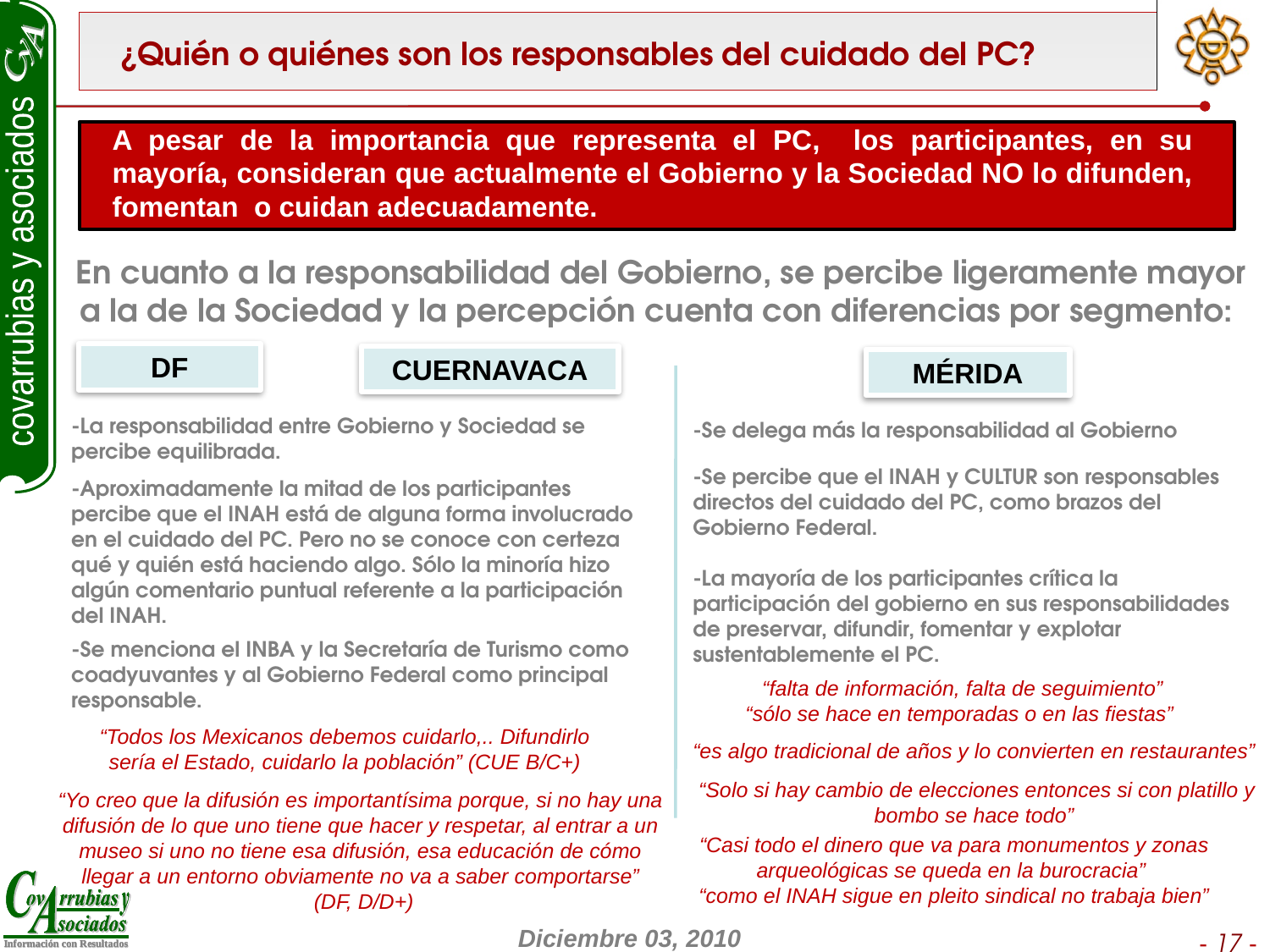

¿Quién o quiénes son los responsables del cuidado del PC?

A pesar de la importancia que representa el PC,  los participantes, en su mayoría, consideran que actualmente el Gobierno y la Sociedad NO lo difunden, fomentan  o cuidan adecuadamente.
En cuanto a la responsabilidad del Gobierno, se percibe ligeramente mayor a la de la Sociedad y la percepción cuenta con diferencias por segmento:
DF
CUERNAVACA
MÉRIDA
-Se delega más la responsabilidad al Gobierno

-Se percibe que el INAH y CULTUR son responsables directos del cuidado del PC, como brazos del Gobierno Federal.
-La mayoría de los participantes crítica la participación del gobierno en sus responsabilidades de preservar, difundir, fomentar y explotar sustentablemente el PC.
-La responsabilidad entre Gobierno y Sociedad se percibe equilibrada.

-Aproximadamente la mitad de los participantes percibe que el INAH está de alguna forma involucrado en el cuidado del PC. Pero no se conoce con certeza qué y quién está haciendo algo. Sólo la minoría hizo algún comentario puntual referente a la participación del INAH.

-Se menciona el INBA y la Secretaría de Turismo como coadyuvantes y al Gobierno Federal como principal responsable.
“falta de información, falta de seguimiento”
“sólo se hace en temporadas o en las fiestas”
“Todos los Mexicanos debemos cuidarlo,.. Difundirlo sería el Estado, cuidarlo la población” (CUE B/C+)
“es algo tradicional de años y lo convierten en restaurantes”
“Solo si hay cambio de elecciones entonces si con platillo y bombo se hace todo”
“Yo creo que la difusión es importantísima porque, si no hay una difusión de lo que uno tiene que hacer y respetar, al entrar a un museo si uno no tiene esa difusión, esa educación de cómo llegar a un entorno obviamente no va a saber comportarse”
 (DF, D/D+)
“Casi todo el dinero que va para monumentos y zonas arqueológicas se queda en la burocracia”
“como el INAH sigue en pleito sindical no trabaja bien”
- 17 -